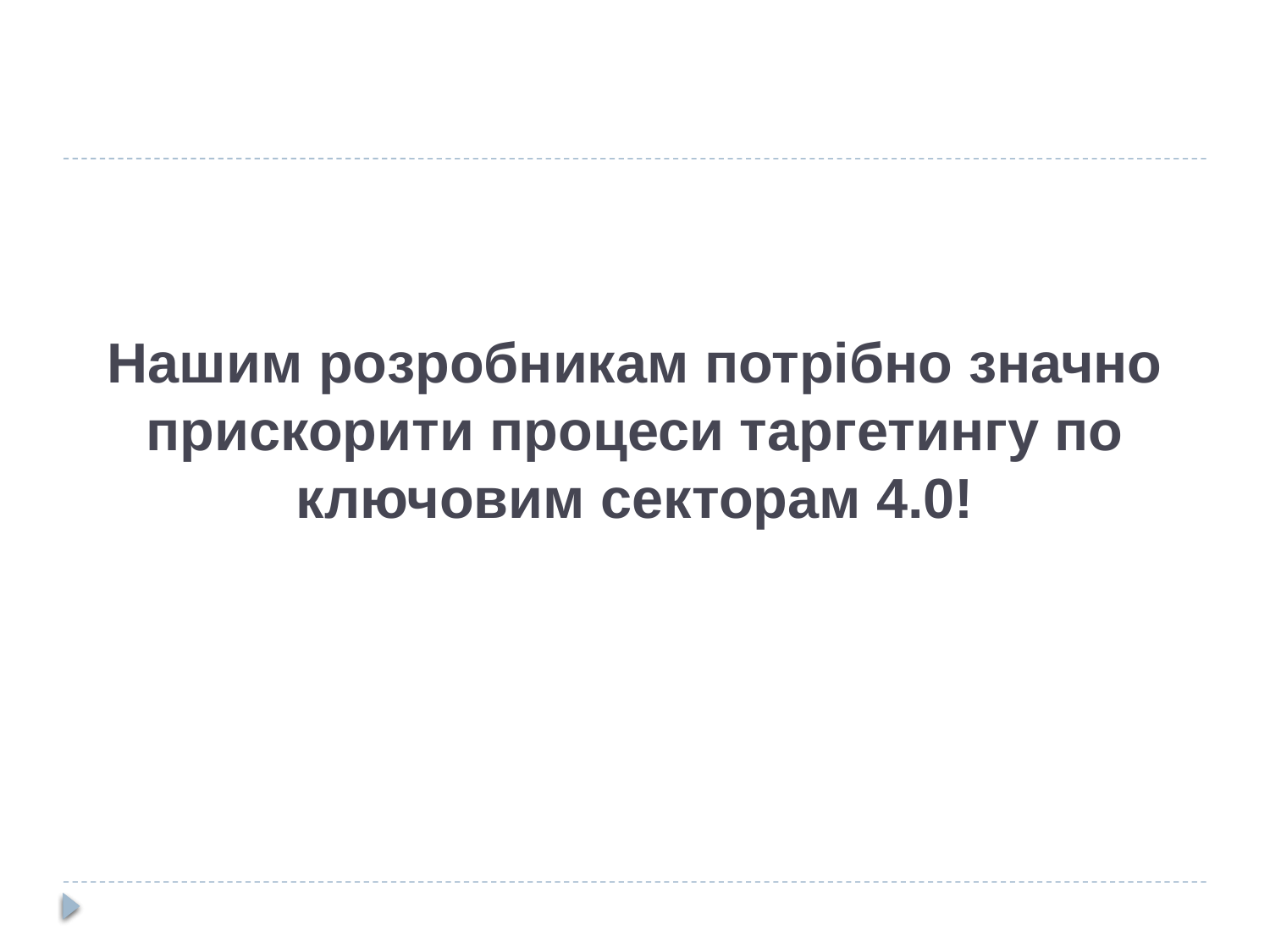

# Нашим розробникам потрібно значно прискорити процеси таргетингу по ключовим секторам 4.0!